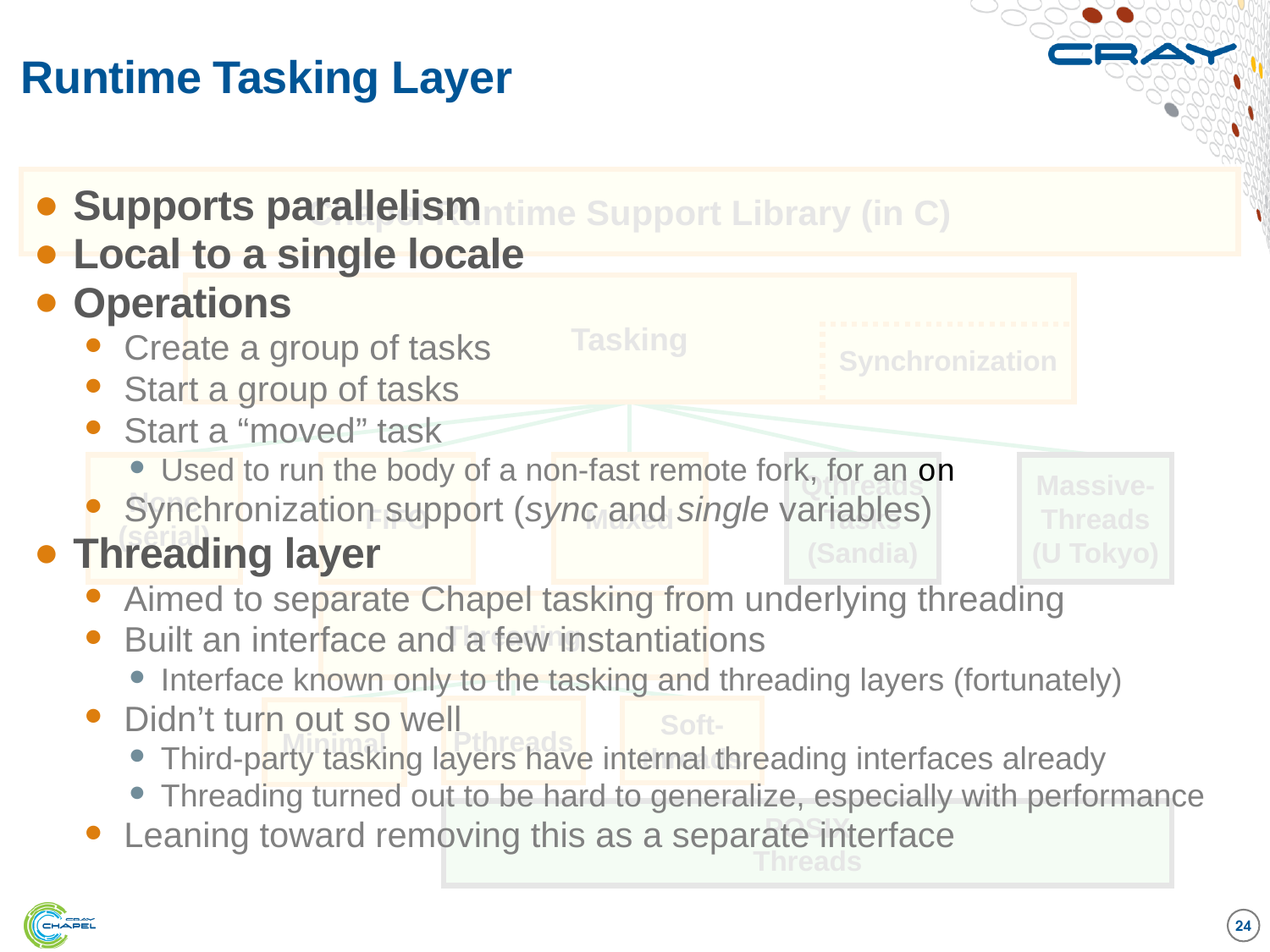

# Runtime Tasking Layer

Chapel Runtime Support Library (in C)
Supports parallelism
Local to a single locale
Operations
Create a group of tasks
Start a group of tasks
Start a “moved” task
Used to run the body of a non-fast remote fork, for an on
Synchronization support (sync and single variables)
Threading layer
Aimed to separate Chapel tasking from underlying threading
Built an interface and a few instantiations
Interface known only to the tasking and threading layers (fortunately)
Didn’t turn out so well
Third-party tasking layers have internal threading interfaces already
Threading turned out to be hard to generalize, especially with performance
Leaning toward removing this as a separate interface
Tasking

Synchronization
None
(serial)
Muxed
Qthreads
Tasks
(Sandia)
FIFO
Massive-
Threads
(U Tokyo)
Threading
Pthreads
Soft-
threads
Minimal
POSIX
Threads
24